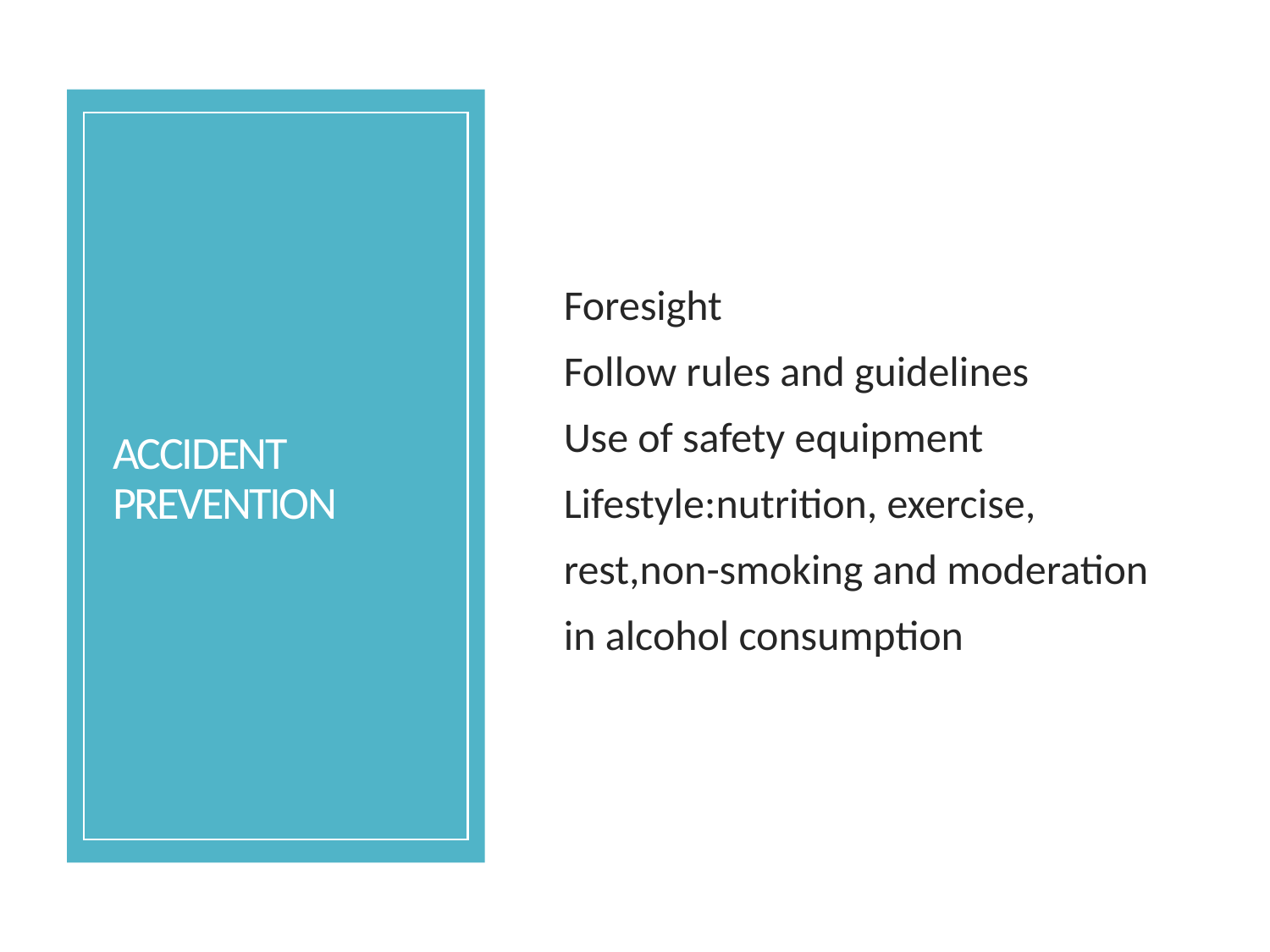

# ACCIDENT PREVENTION
Foresight
Follow rules and guidelines
Use of safety equipment
Lifestyle:nutrition, exercise,
rest,non-smoking and moderation
in alcohol consumption